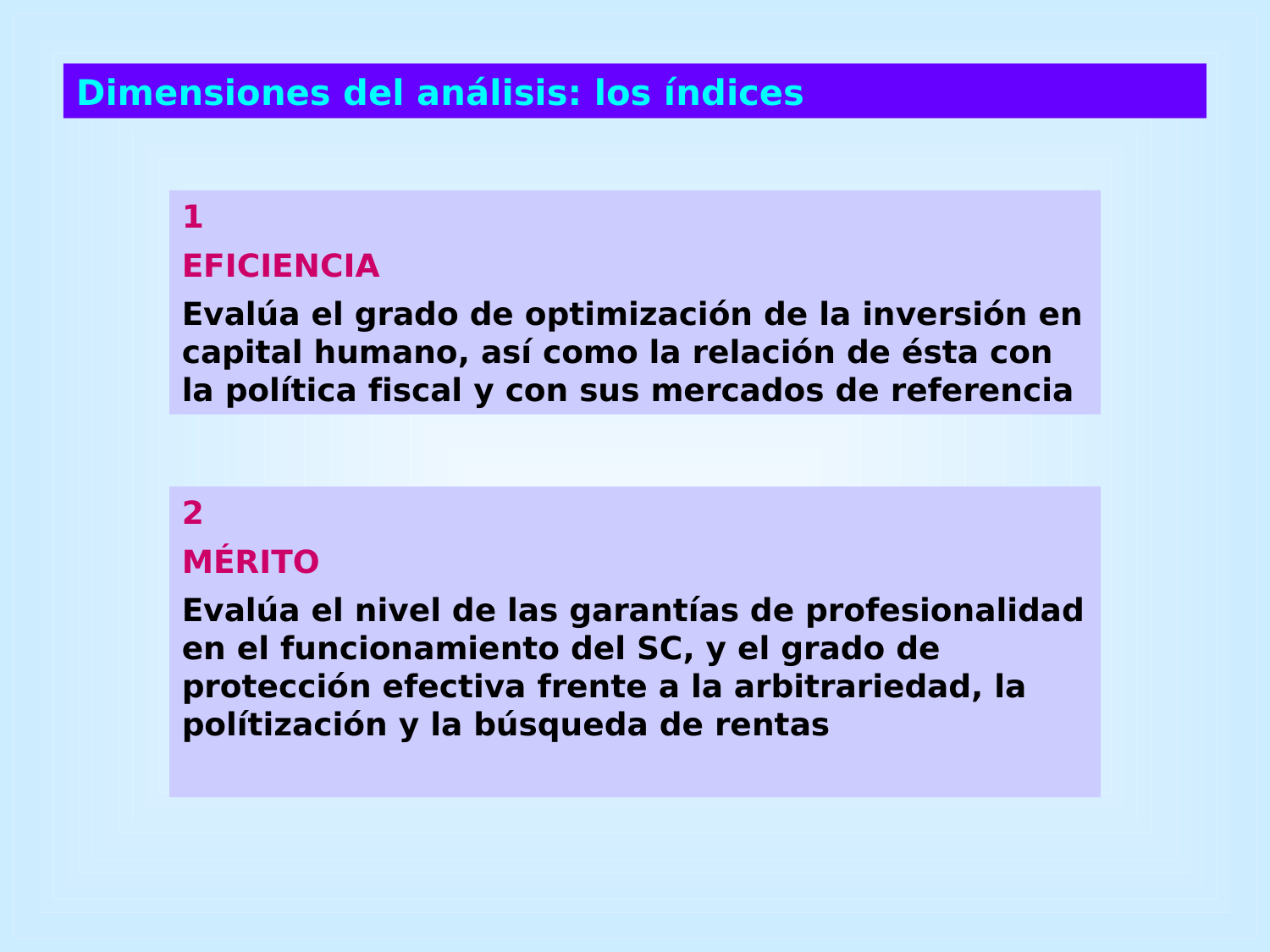

Dimensiones del análisis: los índices
1
EFICIENCIA
Evalúa el grado de optimización de la inversión en capital humano, así como la relación de ésta con la política fiscal y con sus mercados de referencia
2
MÉRITO
Evalúa el nivel de las garantías de profesionalidad en el funcionamiento del SC, y el grado de protección efectiva frente a la arbitrariedad, la polítización y la búsqueda de rentas